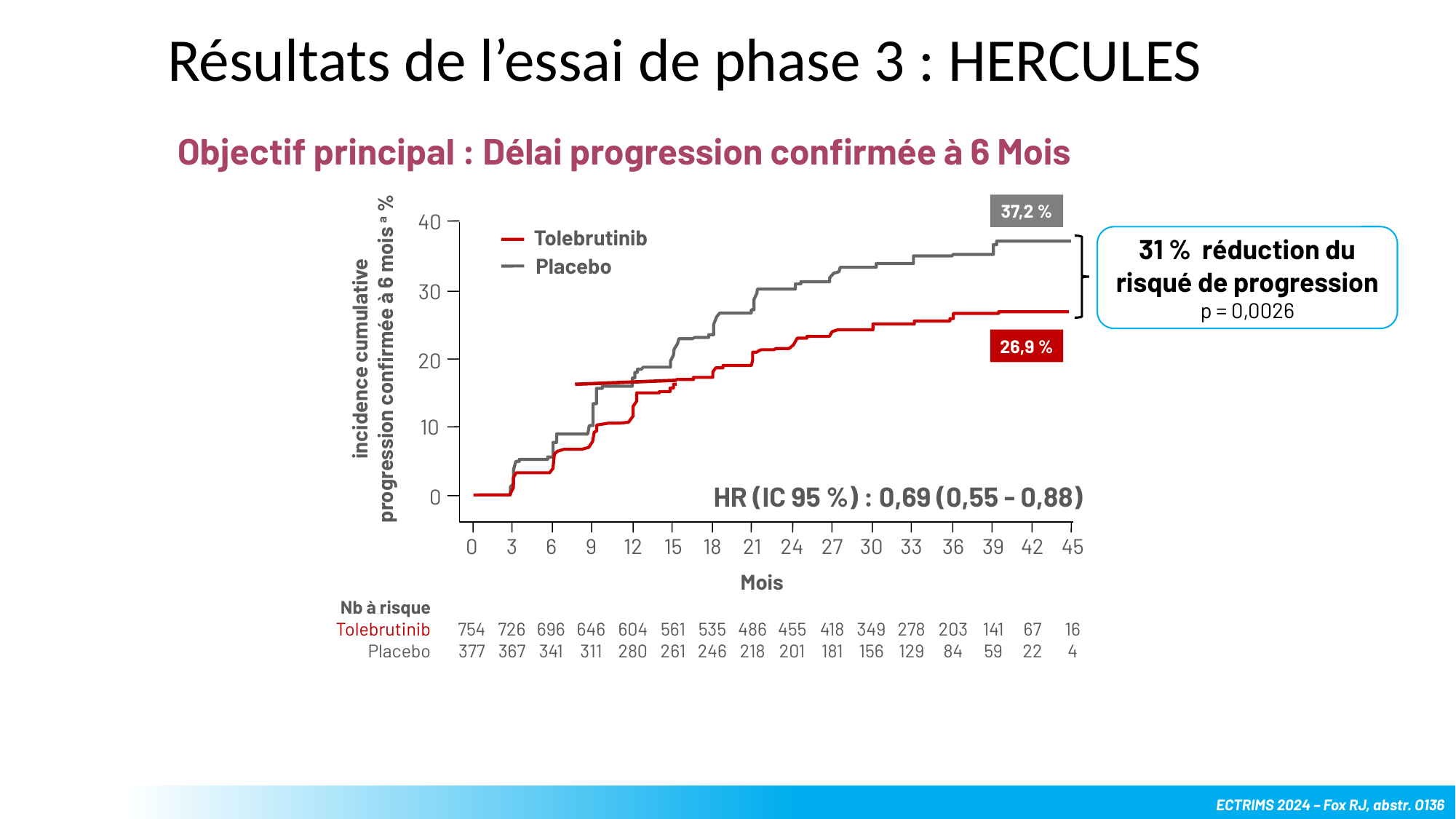

# Résultats de l’essai de phase 3 : HERCULES
Objectif principal : Délai progression confirmée à 6 Mois
37,2 %
40
Tolebrutinib

31 %  réduction du risqué de progression
p = 0,0026

Placebo

30
incidence cumulative
progression confirmée à 6 mois a %
26,9 %
20
10
HR (IC 95 %) : 0,69 (0,55 - 0,88)
0
0
3
6
9
12
15
18
21
24
27
30
33
36
39
42
45
Mois
Nb à risque
Tolebrutinib
Placebo
754
377
726
367
696
341
646
311
604
280
561
261
535
246
486
218
455
201
418
181
349
156
278
129
203
84
141
59
67
22
16
4
ECTRIMS 2024 – Fox RJ, abstr. O136